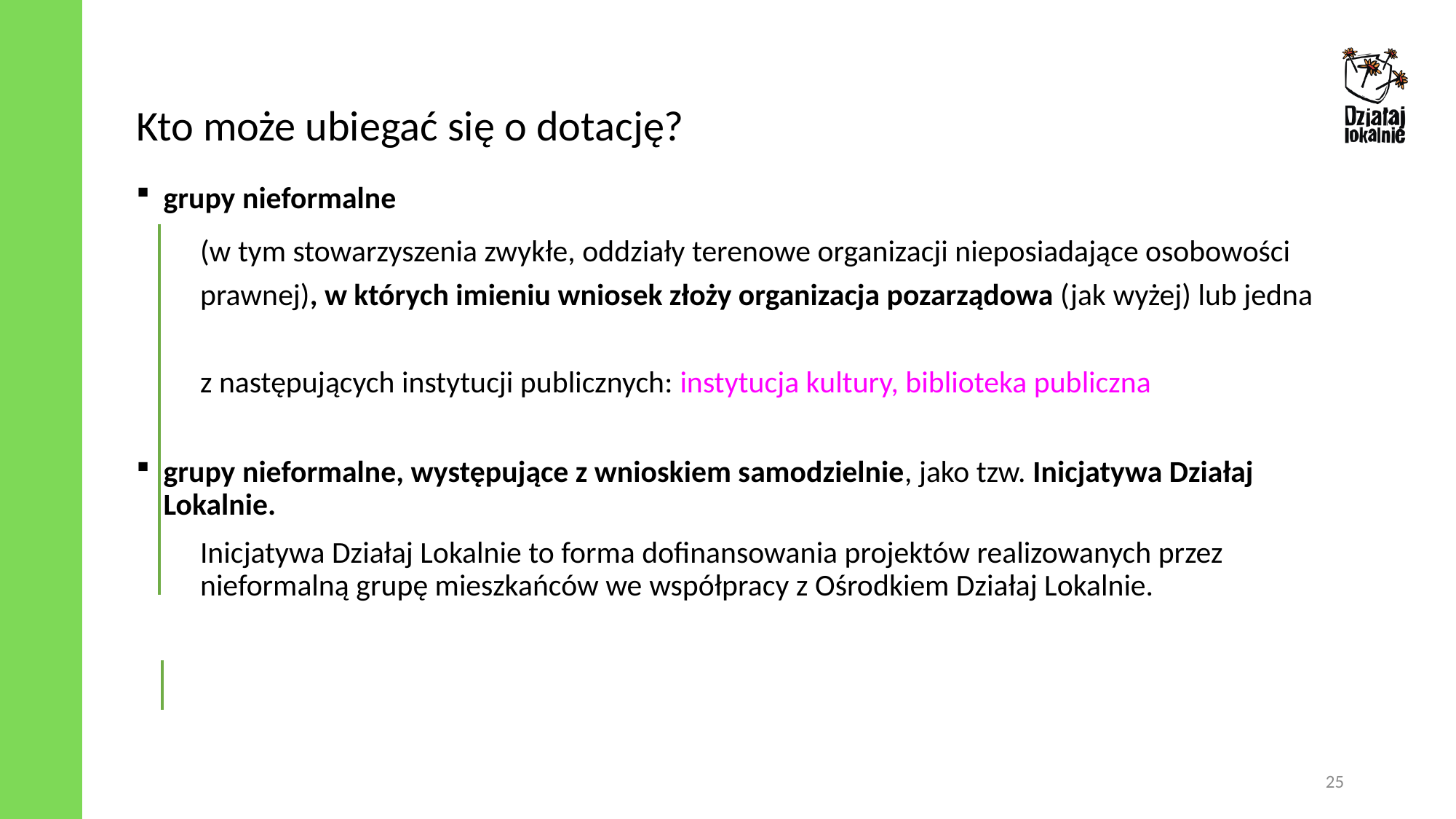

Kto może ubiegać się o dotację?
grupy nieformalne
(w tym stowarzyszenia zwykłe, oddziały terenowe organizacji nieposiadające osobowości prawnej), w których imieniu wniosek złoży organizacja pozarządowa (jak wyżej) lub jedna
z następujących instytucji publicznych: instytucja kultury, biblioteka publiczna

grupy nieformalne, występujące z wnioskiem samodzielnie, jako tzw. Inicjatywa Działaj Lokalnie.
Inicjatywa Działaj Lokalnie to forma dofinansowania projektów realizowanych przez nieformalną grupę mieszkańców we współpracy z Ośrodkiem Działaj Lokalnie.

25